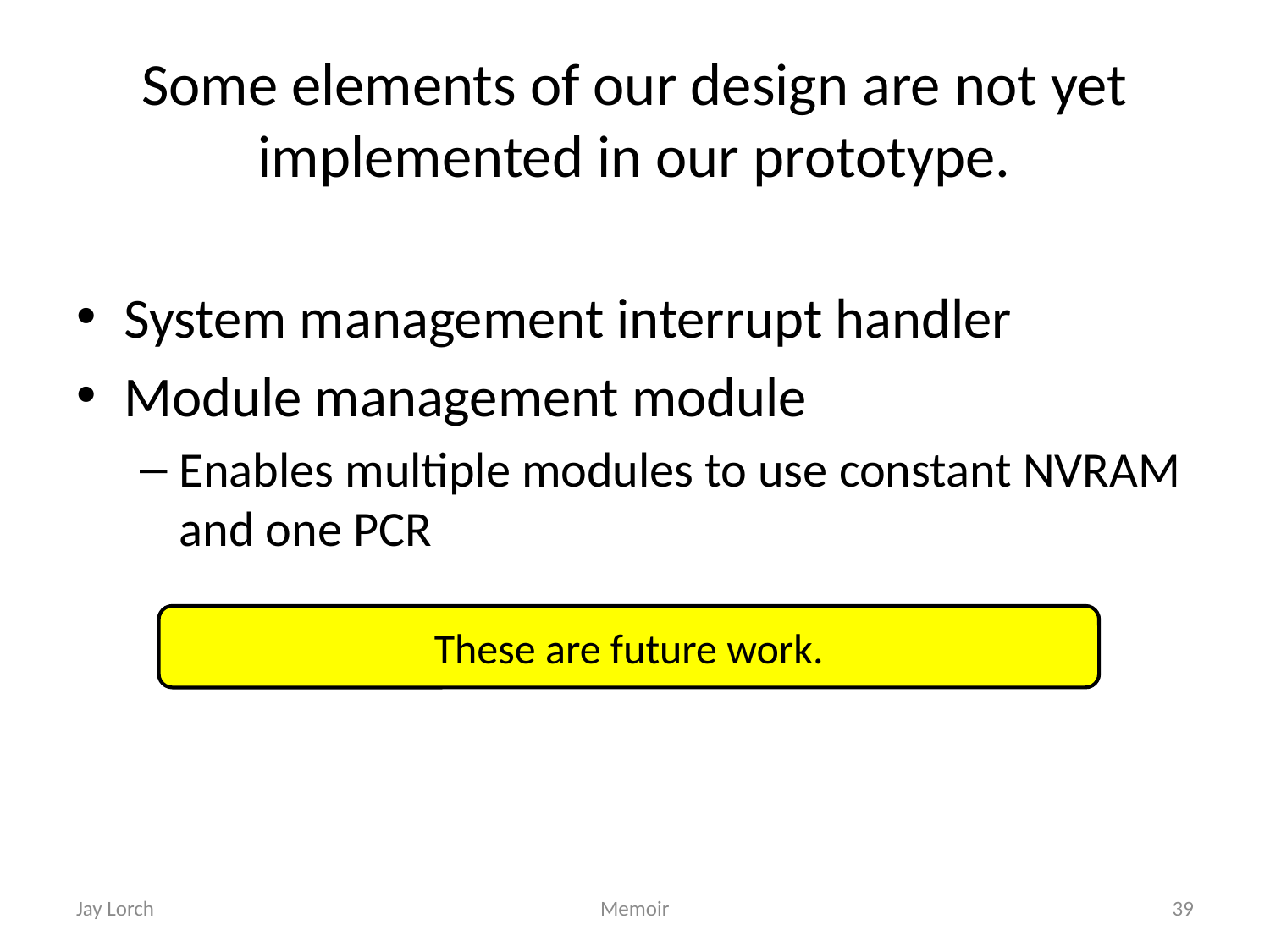

# Some elements of our design are not yet implemented in our prototype.
System management interrupt handler
Module management module
Enables multiple modules to use constant NVRAM and one PCR
These are future work.
Jay Lorch
Memoir
39